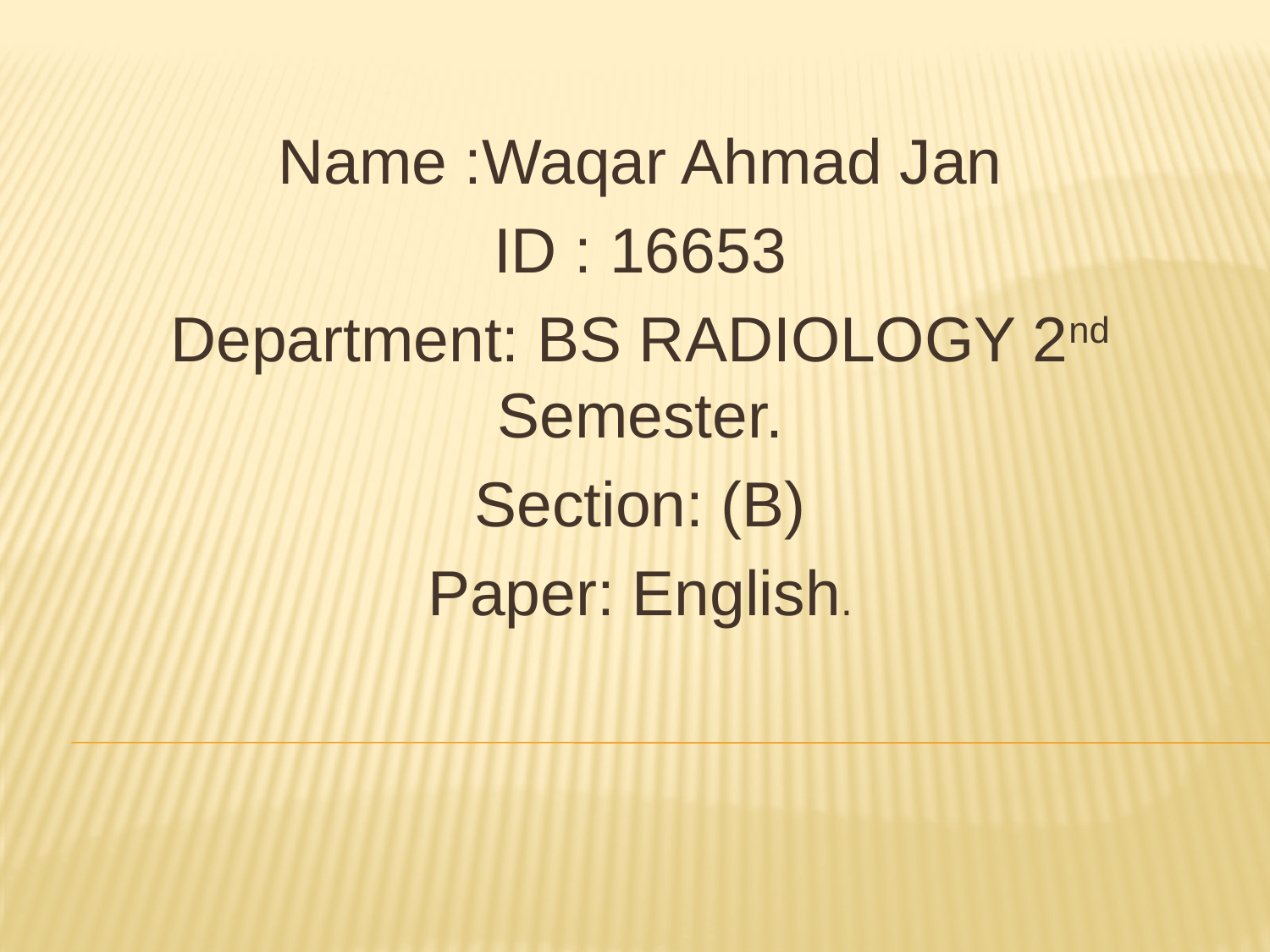

Name :Waqar Ahmad Jan
ID : 16653
Department: BS RADIOLOGY 2nd Semester.
Section: (B)
Paper: English.
#